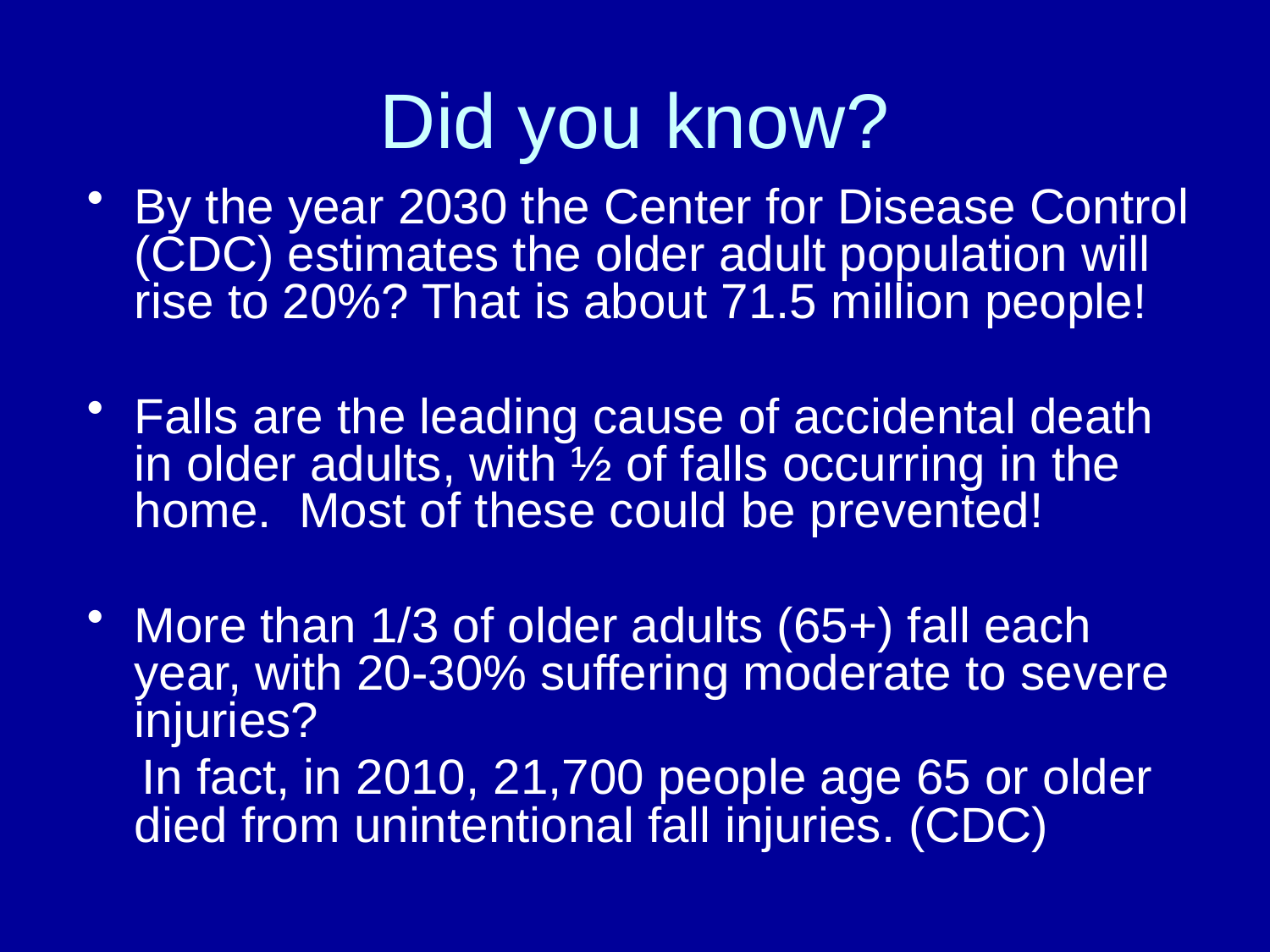

# Did you know?
By the year 2030 the Center for Disease Control (CDC) estimates the older adult population will rise to 20%? That is about 71.5 million people!

Falls are the leading cause of accidental death in older adults, with ½ of falls occurring in the home.  Most of these could be prevented!

More than 1/3 of older adults (65+) fall each year, with 20-30% suffering moderate to severe injuries?
    In fact, in 2010, 21,700 people age 65 or older died from unintentional fall injuries. (CDC)